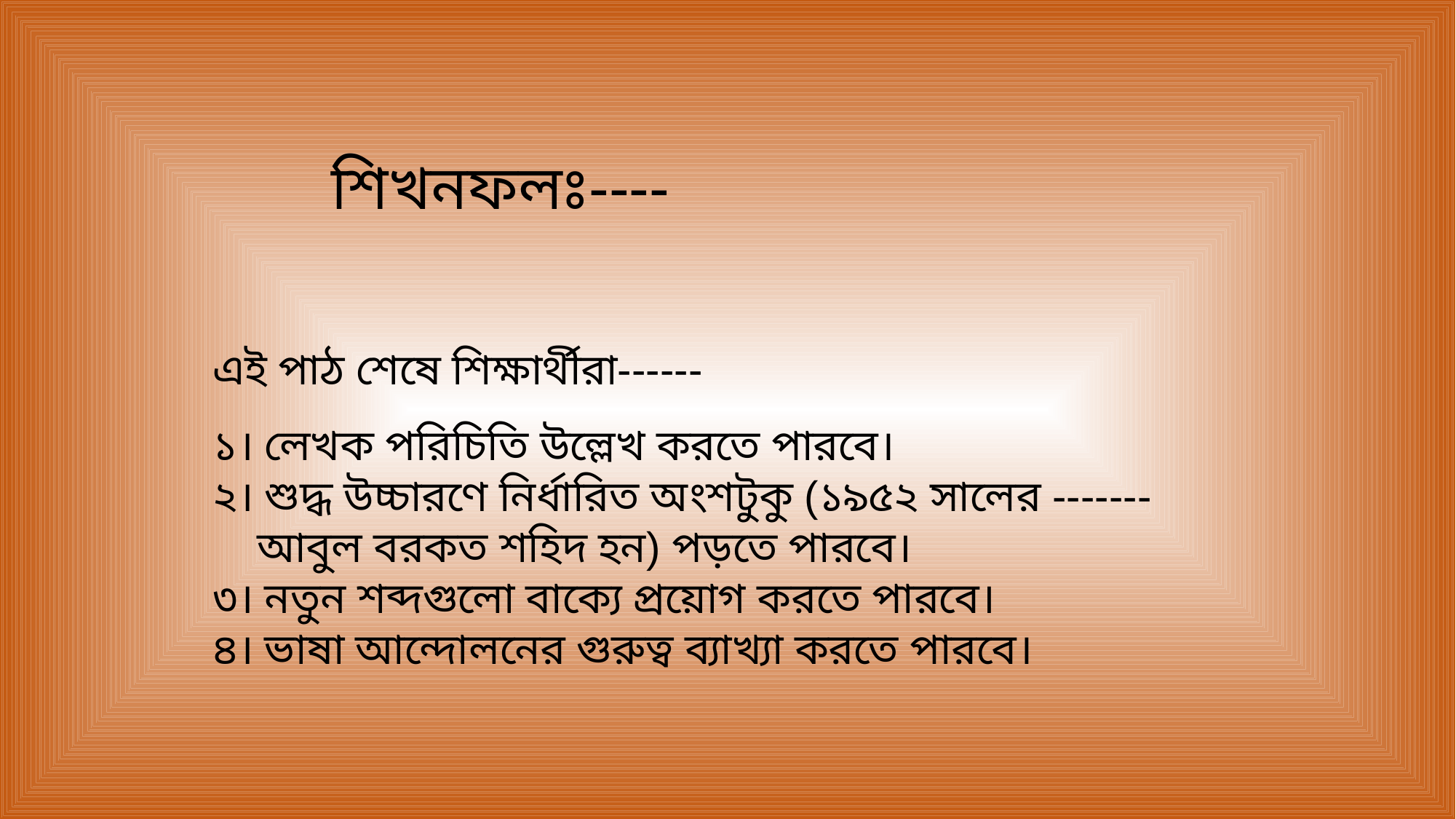

শিখনফলঃ----
এই পাঠ শেষে শিক্ষার্থীরা------
১। লেখক পরিচিতি উল্লেখ করতে পারবে।
২। শুদ্ধ উচ্চারণে নির্ধারিত অংশটুকু (১৯৫২ সালের -------
    আবুল বরকত শহিদ হন) পড়তে পারবে।
৩। নতুন শব্দগুলো বাক্যে প্রয়োগ করতে পারবে।
৪। ভাষা আন্দোলনের গুরুত্ব ব্যাখ্যা করতে পারবে।